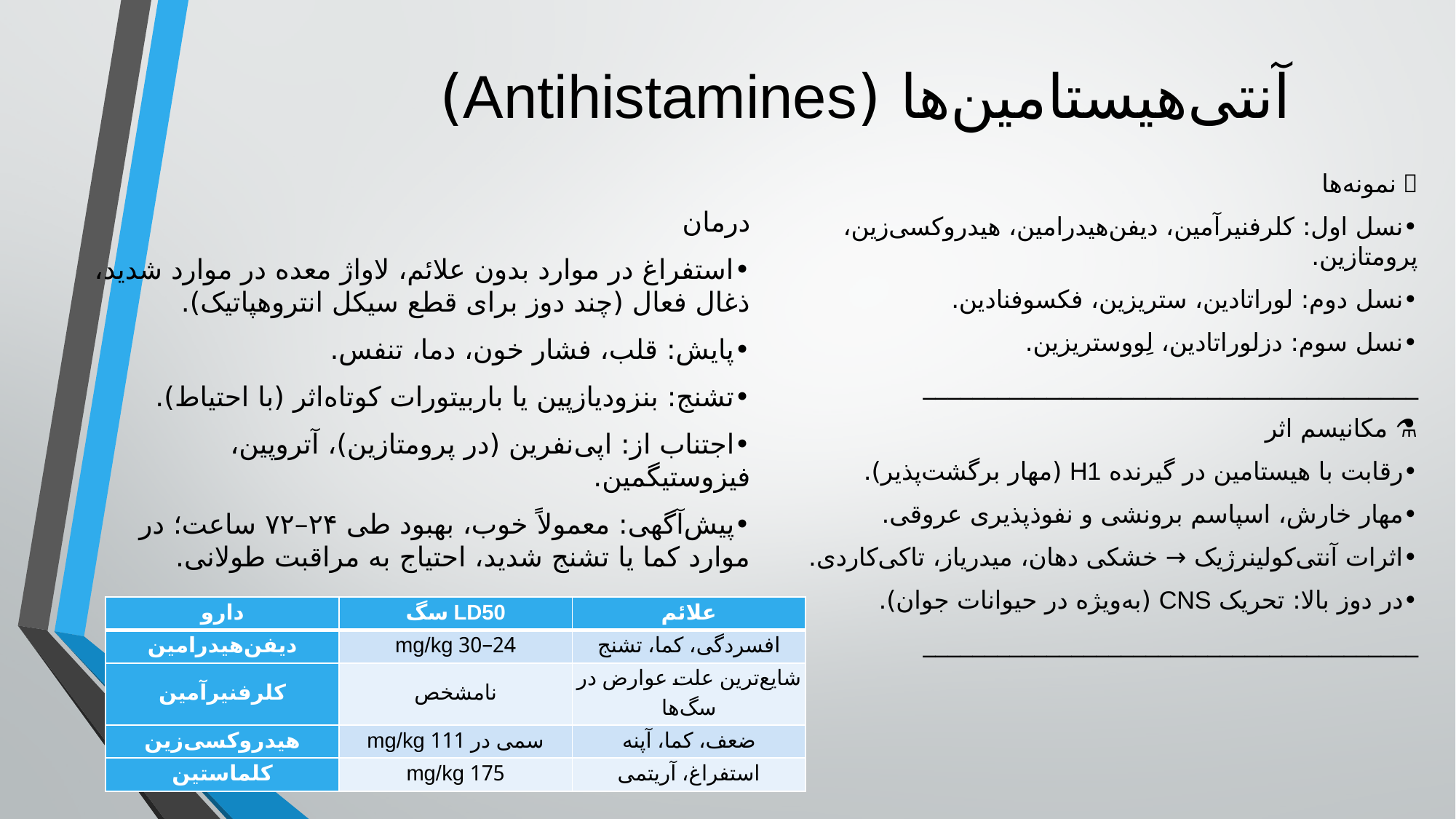

# آنتی‌هیستامین‌ها (Antihistamines)
🔹 نمونه‌ها
•	نسل اول: کلرفنیرآمین، دیفن‌هیدرامین، هیدروکسی‌زین، پرومتازین.
•	نسل دوم: لوراتادین، ستریزین، فکسوفنادین.
•	نسل سوم: دزلوراتادین، لِووستریزین.
________________________________________
⚗️ مکانیسم اثر
•	رقابت با هیستامین در گیرنده H1 (مهار برگشت‌پذیر).
•	مهار خارش، اسپاسم برونشی و نفوذپذیری عروقی.
•	اثرات آنتی‌کولینرژیک → خشکی دهان، میدریاز، تاکی‌کاردی.
•	در دوز بالا: تحریک CNS (به‌ویژه در حیوانات جوان).
________________________________________

درمان
•	استفراغ در موارد بدون علائم، لاواژ معده در موارد شدید، ذغال فعال (چند دوز برای قطع سیکل انتروهپاتیک).
•	پایش: قلب، فشار خون، دما، تنفس.
•	تشنج: بنزودیازپین یا باربیتورات کوتاه‌اثر (با احتیاط).
•	اجتناب از: اپی‌نفرین (در پرومتازین)، آتروپین، فیزوستیگمین.
•	پیش‌آگهی: معمولاً خوب، بهبود طی ۲۴–۷۲ ساعت؛ در موارد کما یا تشنج شدید، احتیاج به مراقبت طولانی.
________________________________________

| دارو | LD50 سگ | علائم |
| --- | --- | --- |
| دیفن‌هیدرامین | 24–30 mg/kg | افسردگی، کما، تشنج |
| کلرفنیرآمین | نامشخص | شایع‌ترین علت عوارض در سگ‌ها |
| هیدروکسی‌زین | سمی در 111 mg/kg | ضعف، کما، آپنه |
| کلماستین | 175 mg/kg | استفراغ، آریتمی |